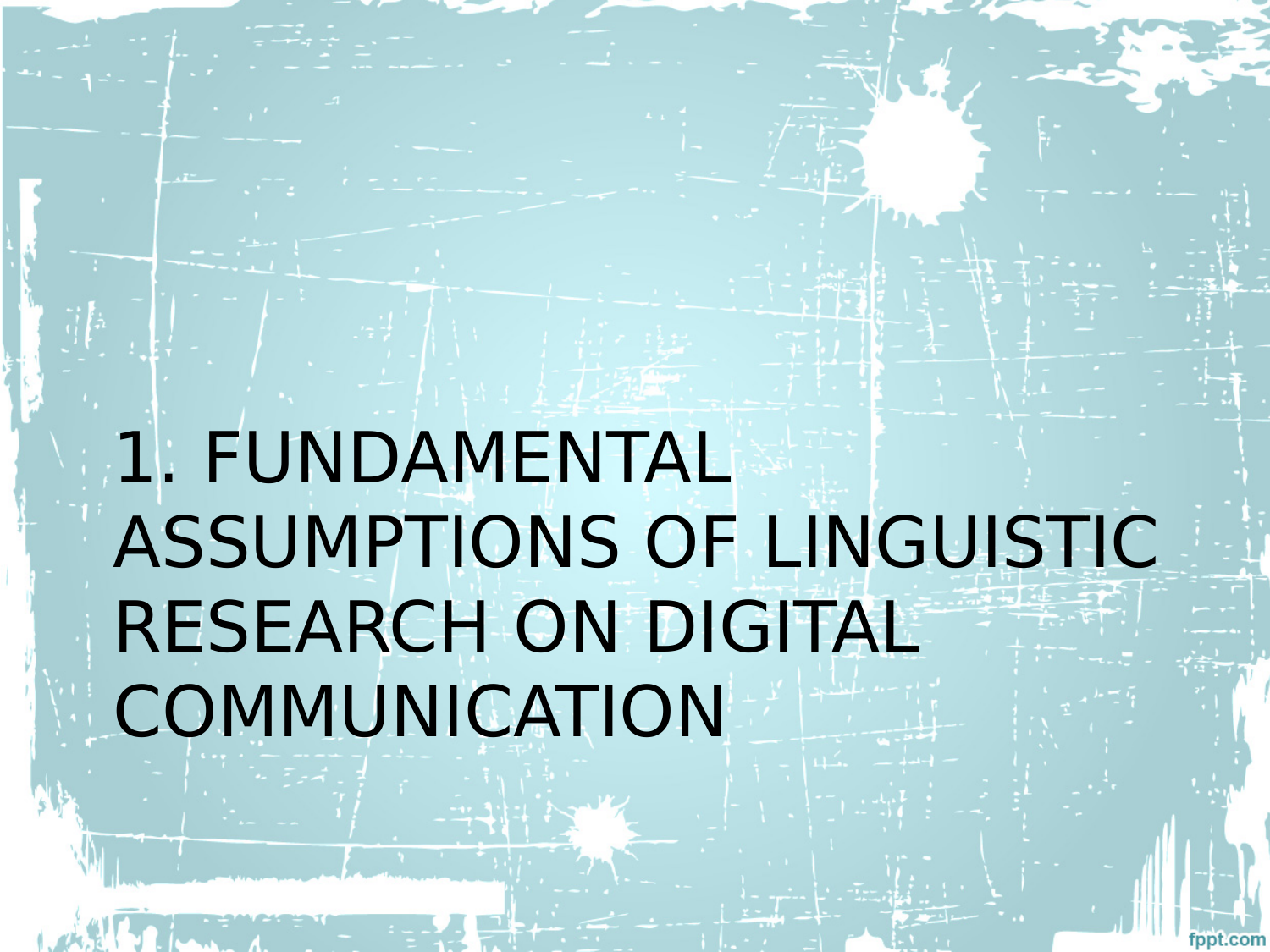

# 1. Fundamental assumptions of linguistic research on digital communication